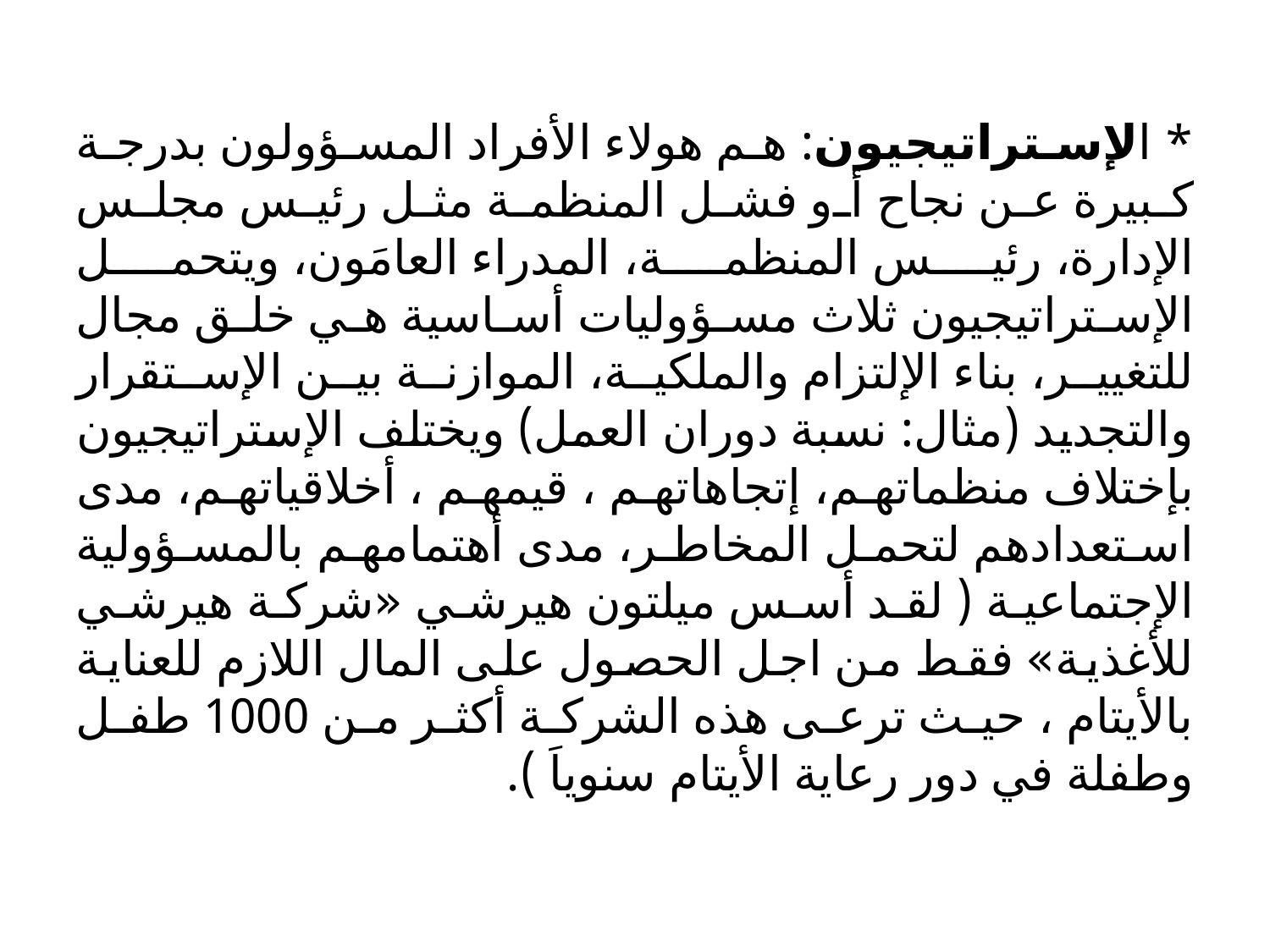

* الإستراتيجيون: هم هولاء الأفراد المسؤولون بدرجة كبيرة عن نجاح أو فشل المنظمة مثل رئيس مجلس الإدارة، رئيس المنظمة، المدراء العامَون، ويتحمل الإستراتيجيون ثلاث مسؤوليات أساسية هي خلق مجال للتغيير، بناء الإلتزام والملكية، الموازنة بين الإستقرار والتجديد (مثال: نسبة دوران العمل) ويختلف الإستراتيجيون بإختلاف منظماتهم، إتجاهاتهم ، قيمهم ، أخلاقياتهم، مدى استعدادهم لتحمل المخاطر، مدى أهتمامهم بالمسؤولية الإجتماعية ( لقد أسس ميلتون هيرشي «شركة هيرشي للأغذية» فقط من اجل الحصول على المال اللازم للعناية بالأيتام ، حيث ترعى هذه الشركة أكثر من 1000 طفل وطفلة في دور رعاية الأيتام سنوياَ ).